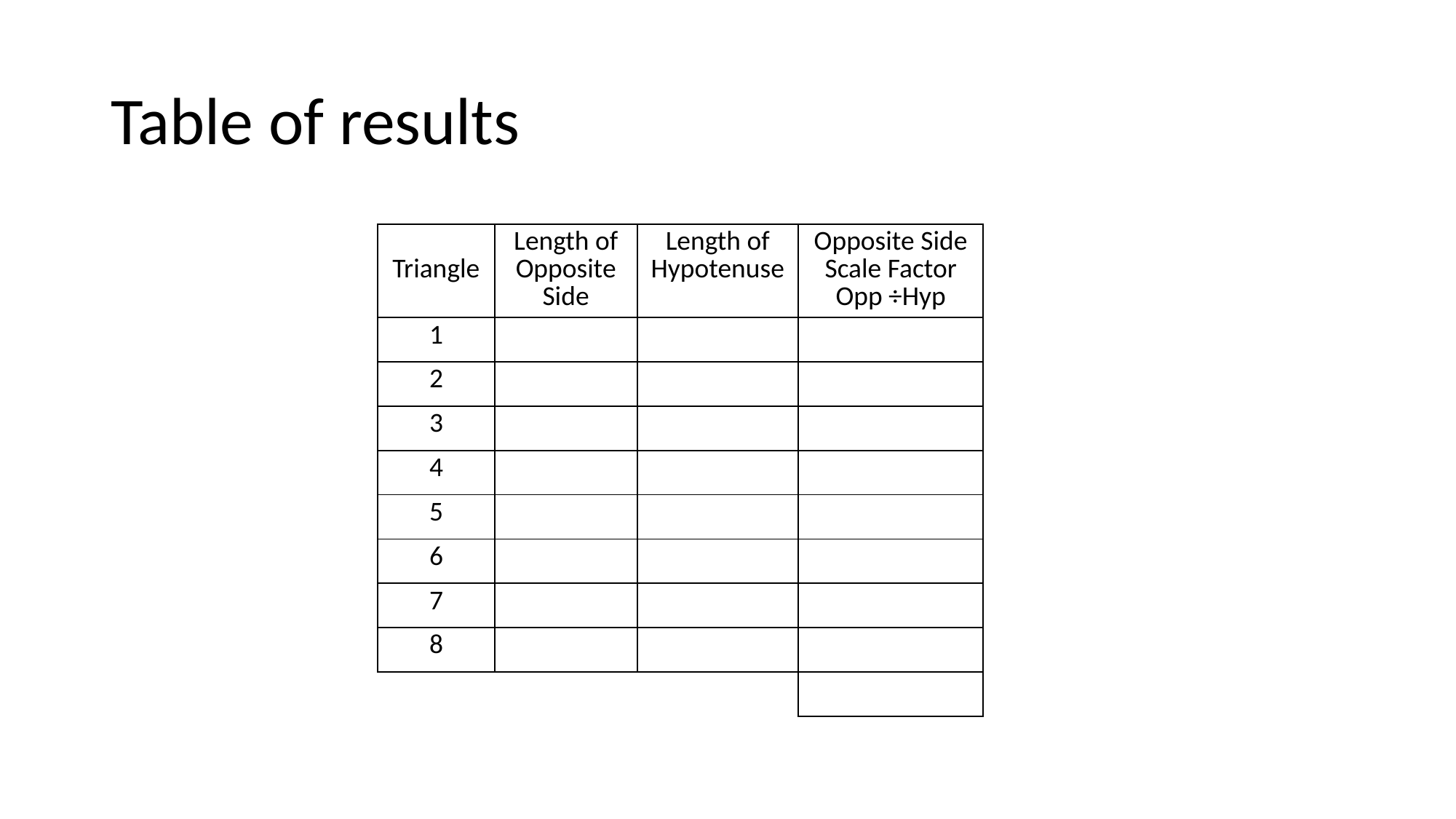

# Table of results
| Triangle | Length of Opposite Side | Length of Hypotenuse | Opposite Side Scale Factor Opp ÷Hyp |
| --- | --- | --- | --- |
| 1 |  |  |  |
| 2 |  |  |  |
| 3 |  |  |  |
| 4 |  |  |  |
| 5 |  |  |  |
| 6 |  |  |  |
| 7 |  |  |  |
| 8 |  |  |  |
|  |  |  |  |